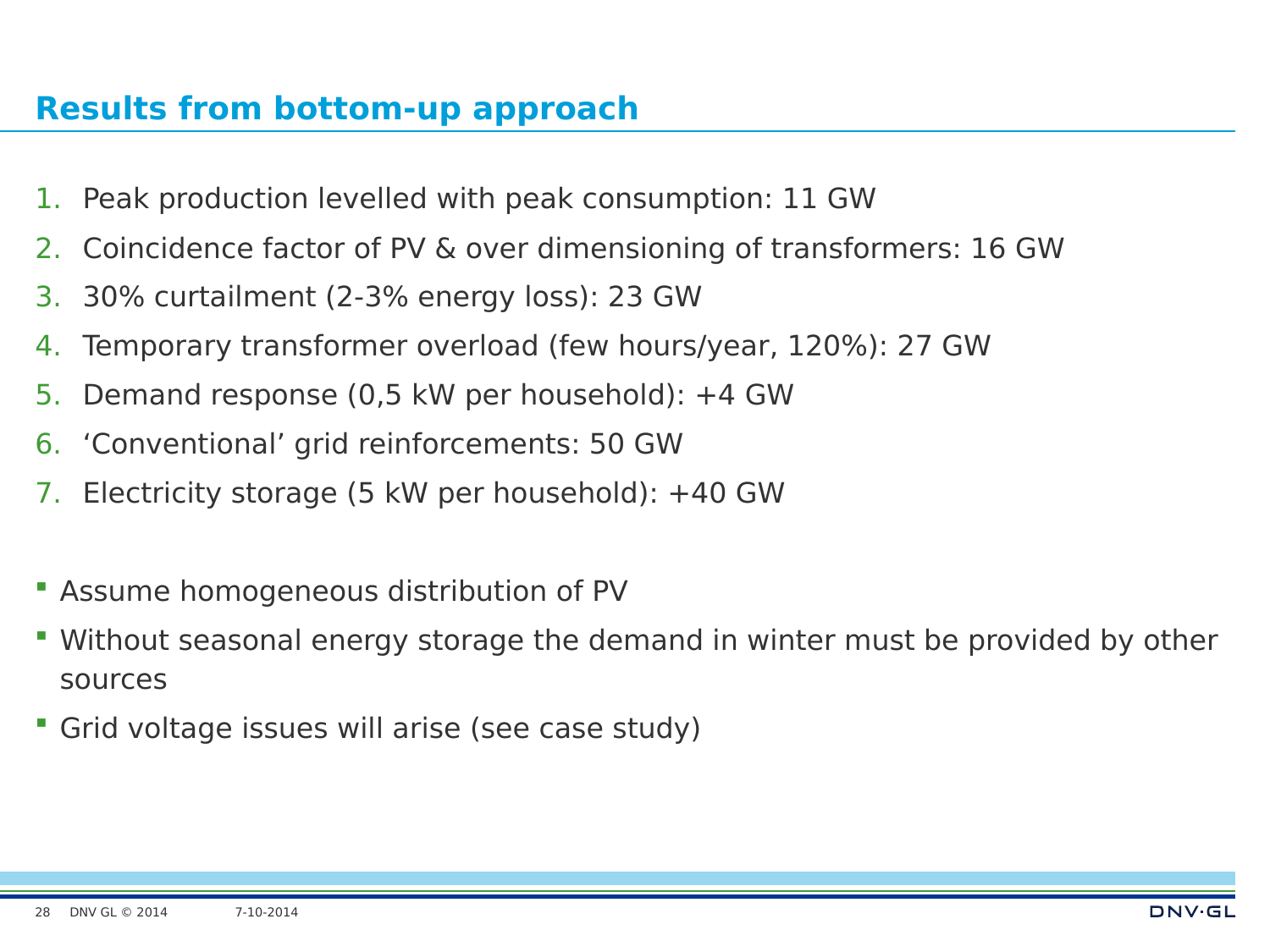

# Results from bottom-up approach
Peak production levelled with peak consumption: 11 GW
Coincidence factor of PV & over dimensioning of transformers: 16 GW
30% curtailment (2-3% energy loss): 23 GW
Temporary transformer overload (few hours/year, 120%): 27 GW
Demand response (0,5 kW per household): +4 GW
‘Conventional’ grid reinforcements: 50 GW
Electricity storage (5 kW per household): +40 GW

Assume homogeneous distribution of PV
Without seasonal energy storage the demand in winter must be provided by other sources
Grid voltage issues will arise (see case study)

28